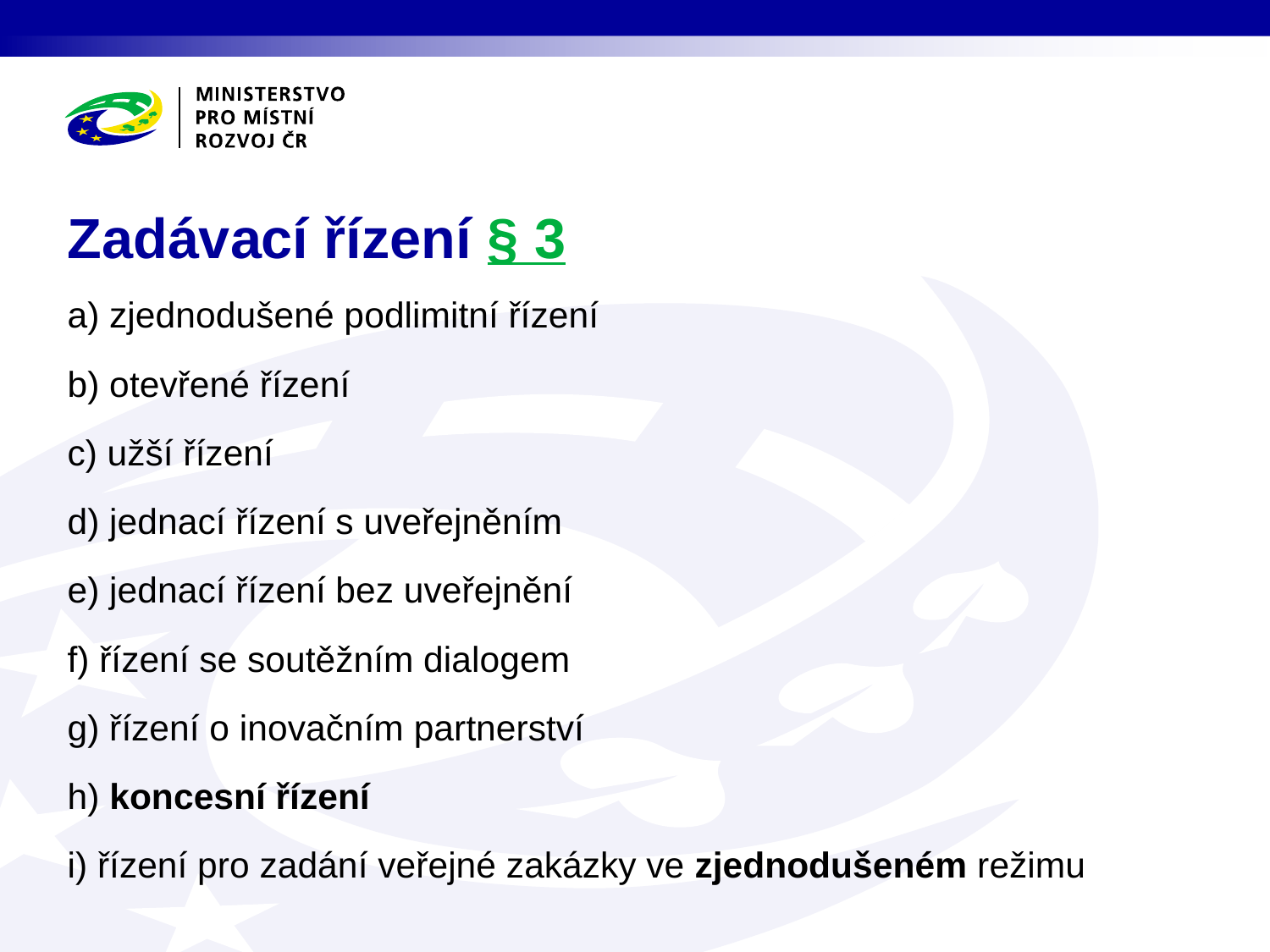

# Zadávací řízení § 3
a) zjednodušené podlimitní řízení
b) otevřené řízení
c) užší řízení
d) jednací řízení s uveřejněním
e) jednací řízení bez uveřejnění
f) řízení se soutěžním dialogem
g) řízení o inovačním partnerství
h) koncesní řízení
i) řízení pro zadání veřejné zakázky ve zjednodušeném režimu